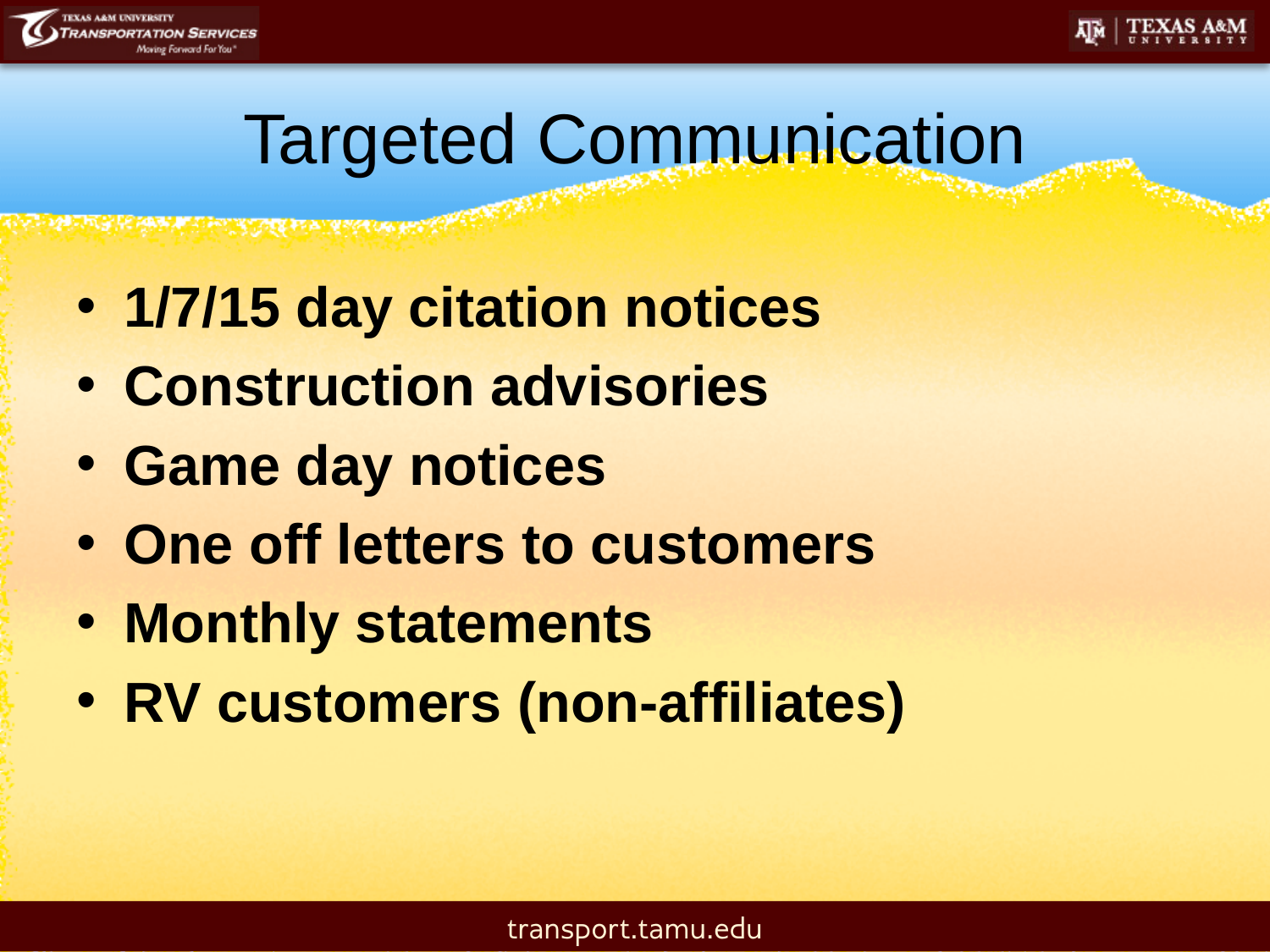

# Targeted Communication
1/7/15 day citation notices
Construction advisories
Game day notices
One off letters to customers
Monthly statements
RV customers (non-affiliates)